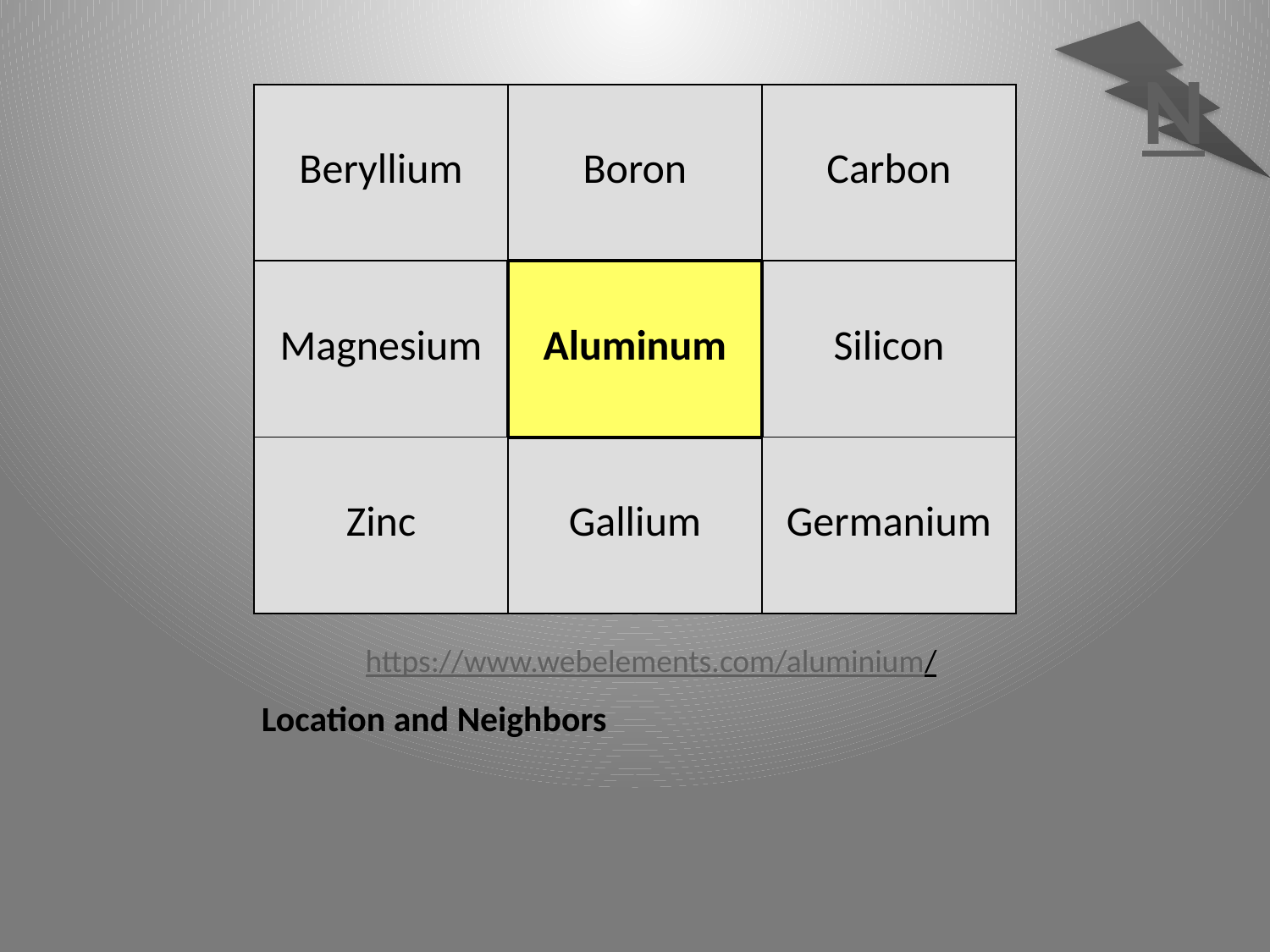

| Beryllium | Boron | Carbon |
| --- | --- | --- |
| Magnesium | Aluminum | Silicon |
| Zinc | Gallium | Germanium |
https://www.webelements.com/aluminium/
# Location and Neighbors